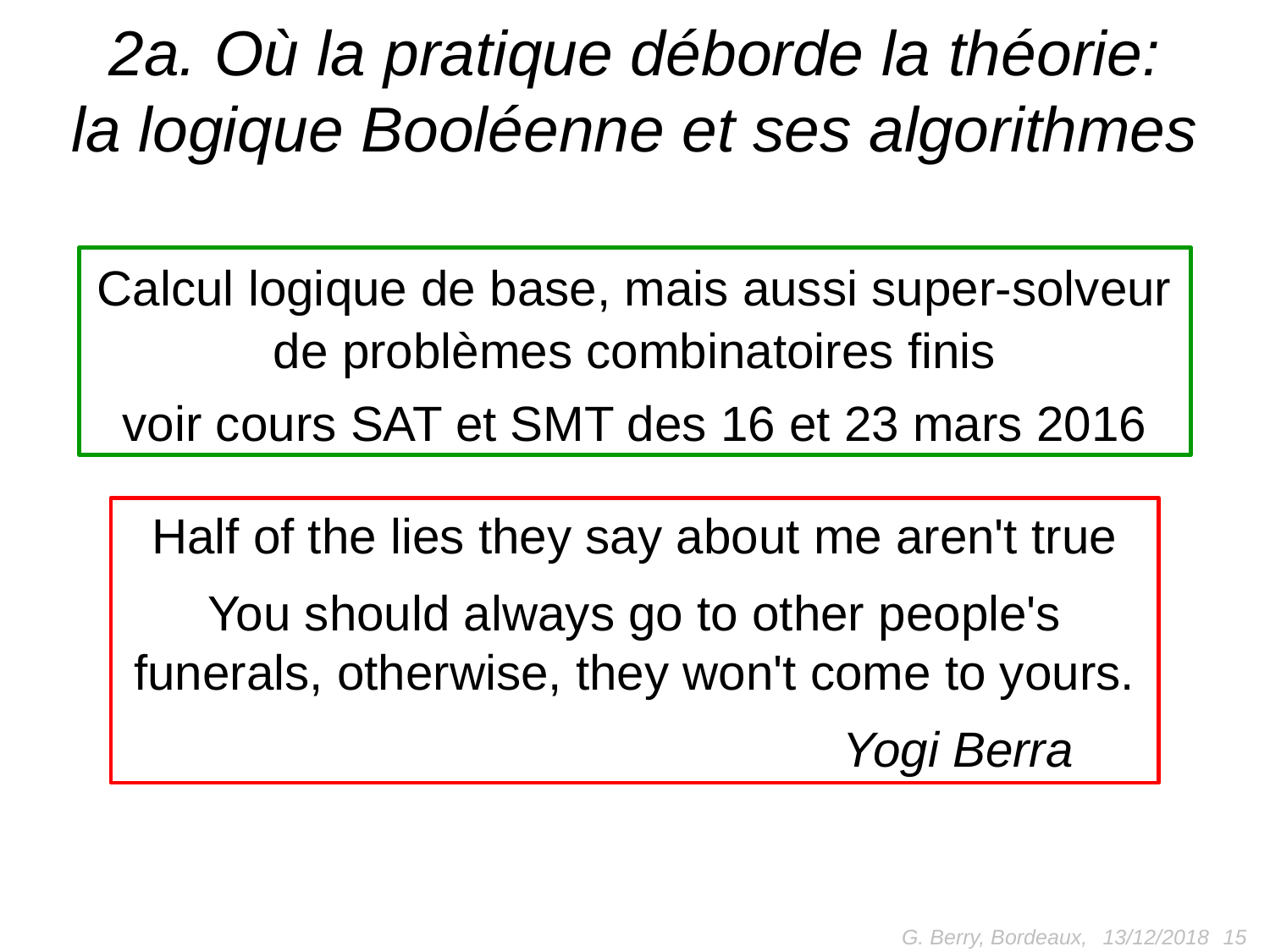

# 2a. Où la pratique déborde la théorie: la logique Booléenne et ses algorithmes
Calcul logique de base, mais aussi super-solveur de problèmes combinatoires finis
voir cours SAT et SMT des 16 et 23 mars 2016
Half of the lies they say about me aren't true
You should always go to other people's funerals, otherwise, they won't come to yours.
                                                Yogi Berra
G. Berry, Bordeaux,
15
13/12/2018